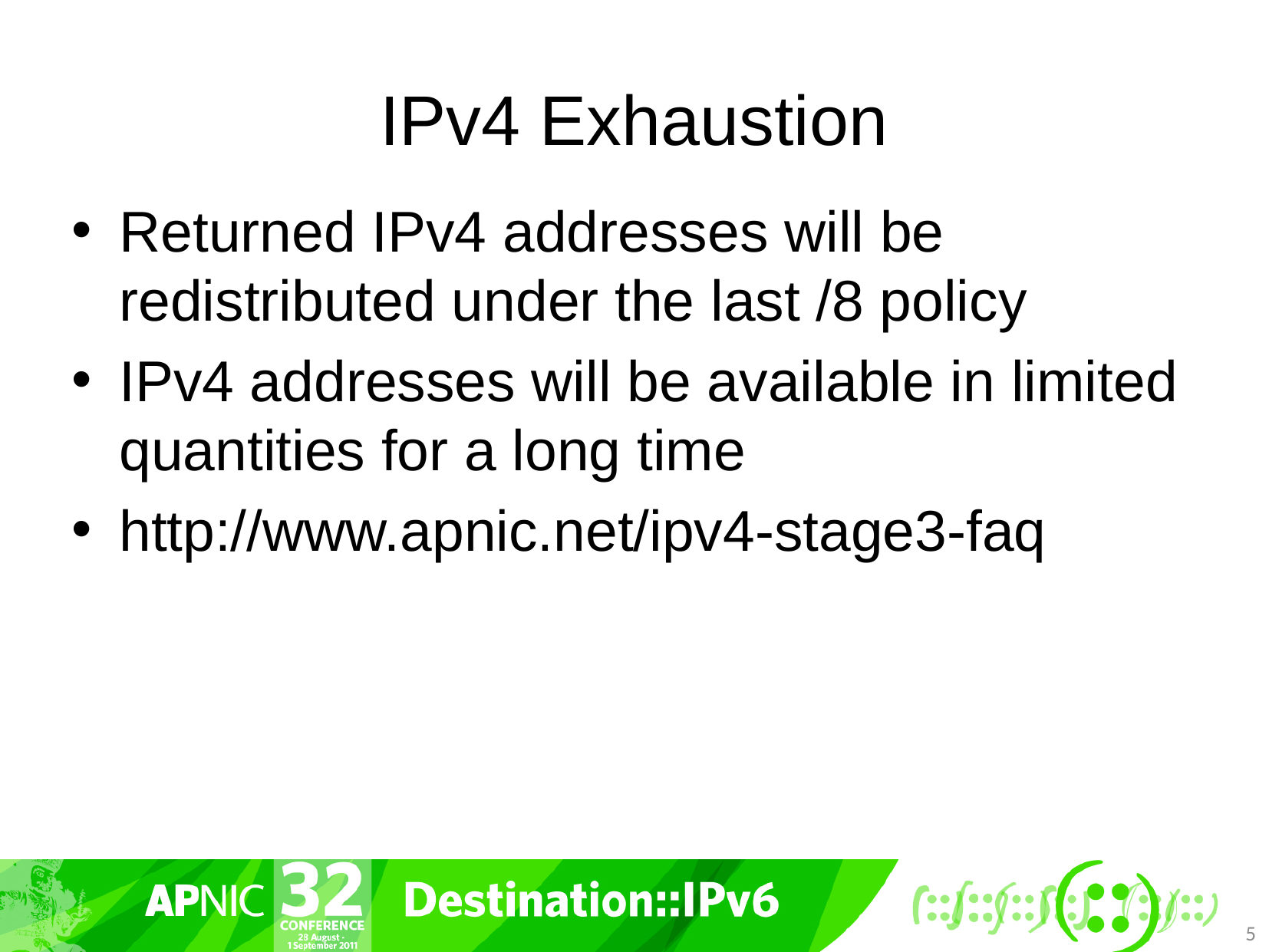

# IPv4 Exhaustion
Returned IPv4 addresses will be redistributed under the last /8 policy
IPv4 addresses will be available in limited quantities for a long time
http://www.apnic.net/ipv4-stage3-faq

5